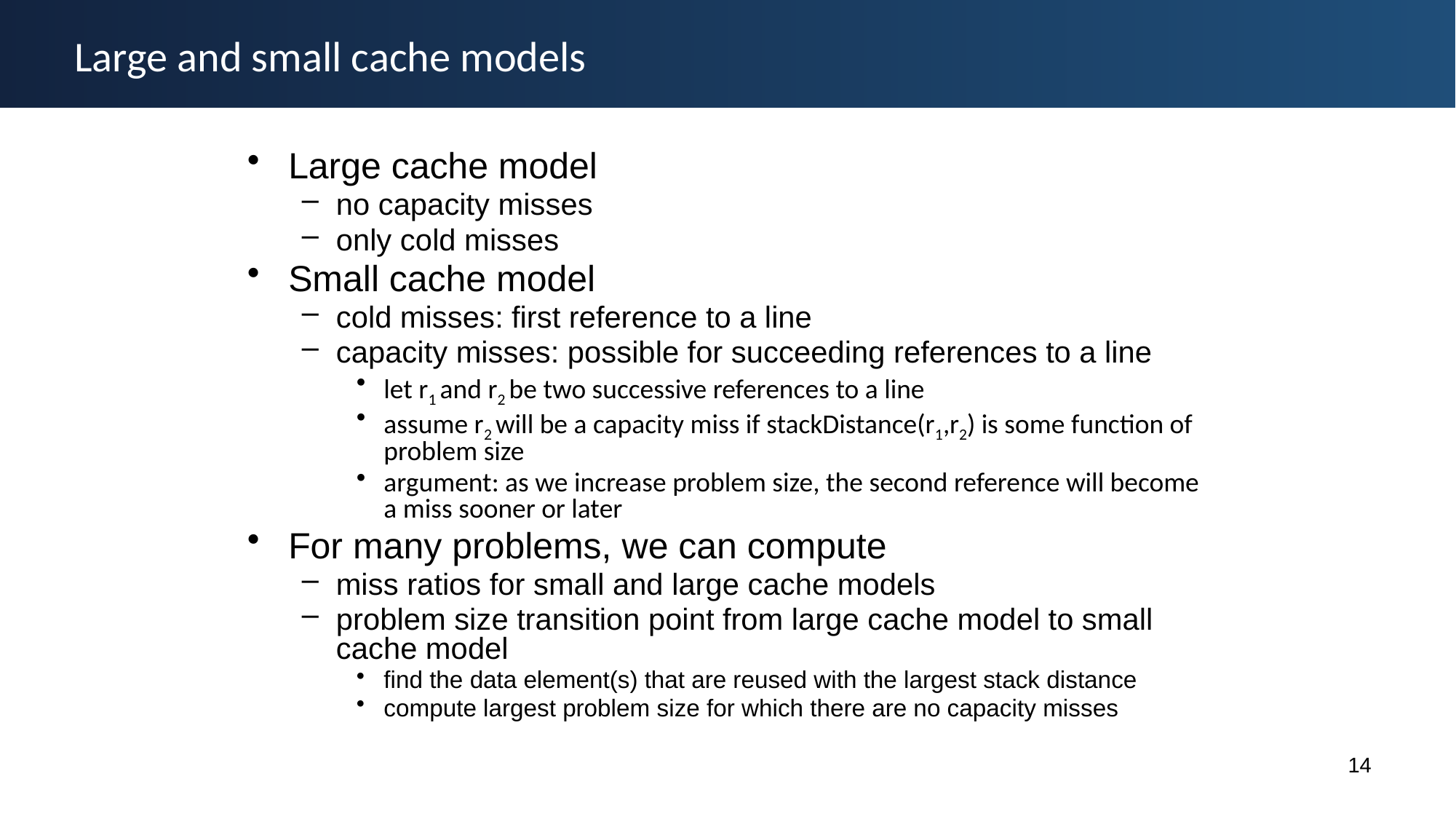

# Large and small cache models
Large cache model
no capacity misses
only cold misses
Small cache model
cold misses: first reference to a line
capacity misses: possible for succeeding references to a line
let r1 and r2 be two successive references to a line
assume r2 will be a capacity miss if stackDistance(r1,r2) is some function of problem size
argument: as we increase problem size, the second reference will become a miss sooner or later
For many problems, we can compute
miss ratios for small and large cache models
problem size transition point from large cache model to small cache model
find the data element(s) that are reused with the largest stack distance
compute largest problem size for which there are no capacity misses

14